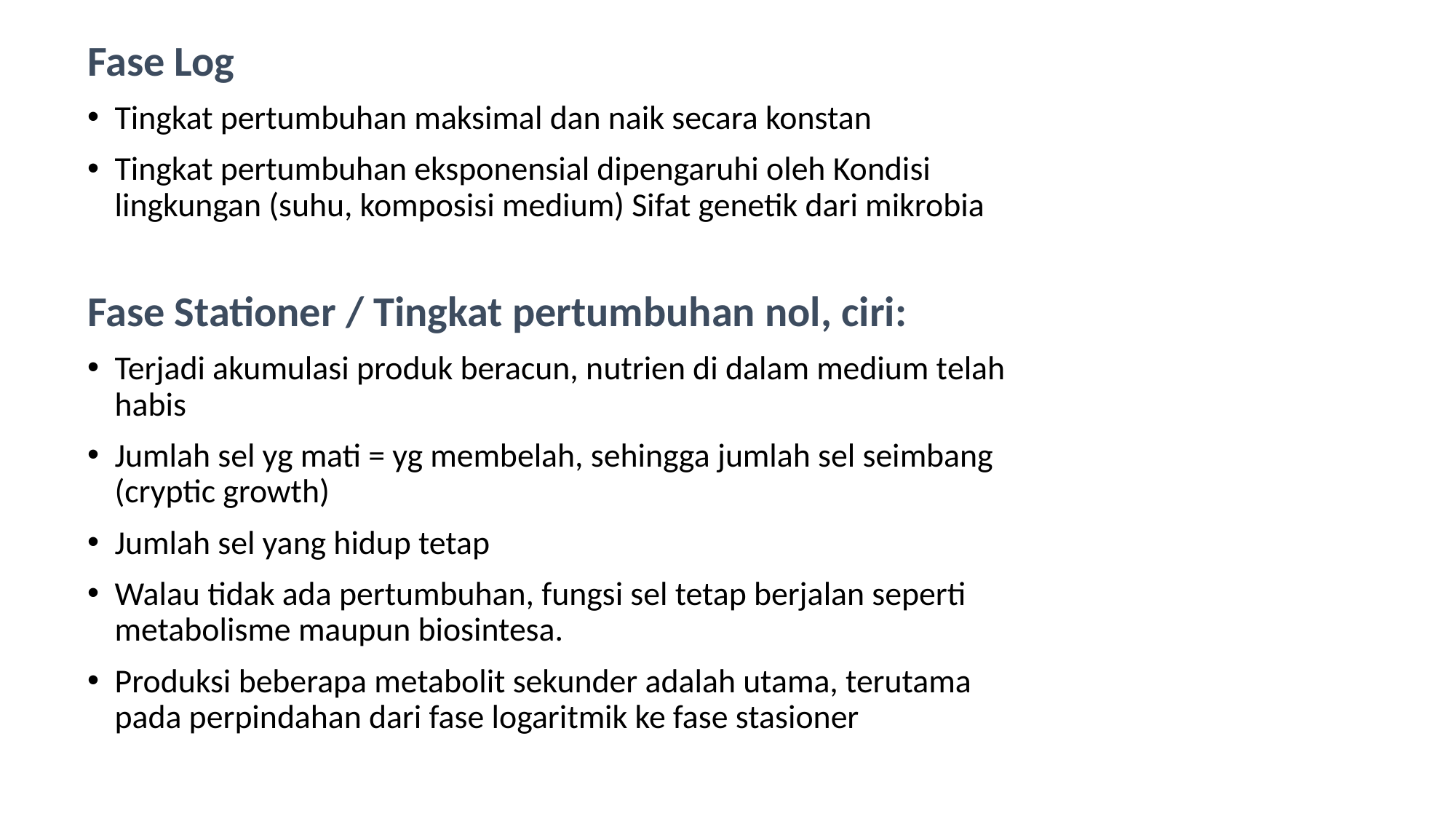

Fase Log
Tingkat pertumbuhan maksimal dan naik secara konstan
Tingkat pertumbuhan eksponensial dipengaruhi oleh Kondisi  lingkungan (suhu, komposisi medium) Sifat genetik dari mikrobia

Fase Stationer / Tingkat pertumbuhan nol, ciri:
Terjadi akumulasi produk beracun, nutrien di dalam medium telah habis
Jumlah sel yg mati = yg membelah, sehingga jumlah sel seimbang (cryptic growth)
Jumlah sel yang hidup tetap
Walau tidak ada pertumbuhan, fungsi sel tetap berjalan seperti metabolisme maupun biosintesa.
Produksi beberapa metabolit sekunder adalah utama, terutama pada perpindahan dari fase logaritmik ke fase stasioner